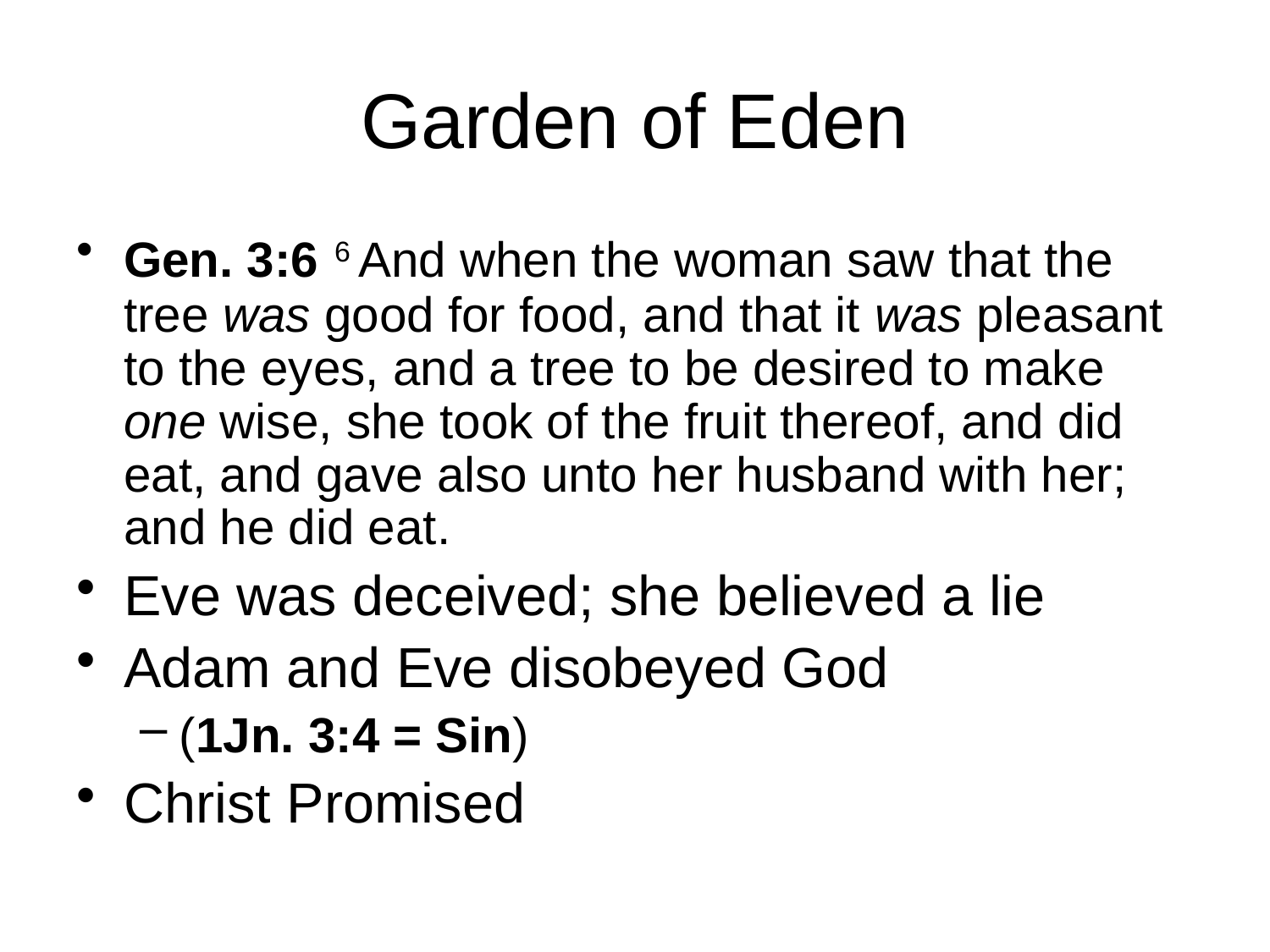

# Garden of Eden
Gen. 3:6 6 And when the woman saw that the tree was good for food, and that it was pleasant to the eyes, and a tree to be desired to make one wise, she took of the fruit thereof, and did eat, and gave also unto her husband with her; and he did eat.
Eve was deceived; she believed a lie
Adam and Eve disobeyed God
(1Jn. 3:4 = Sin)
Christ Promised